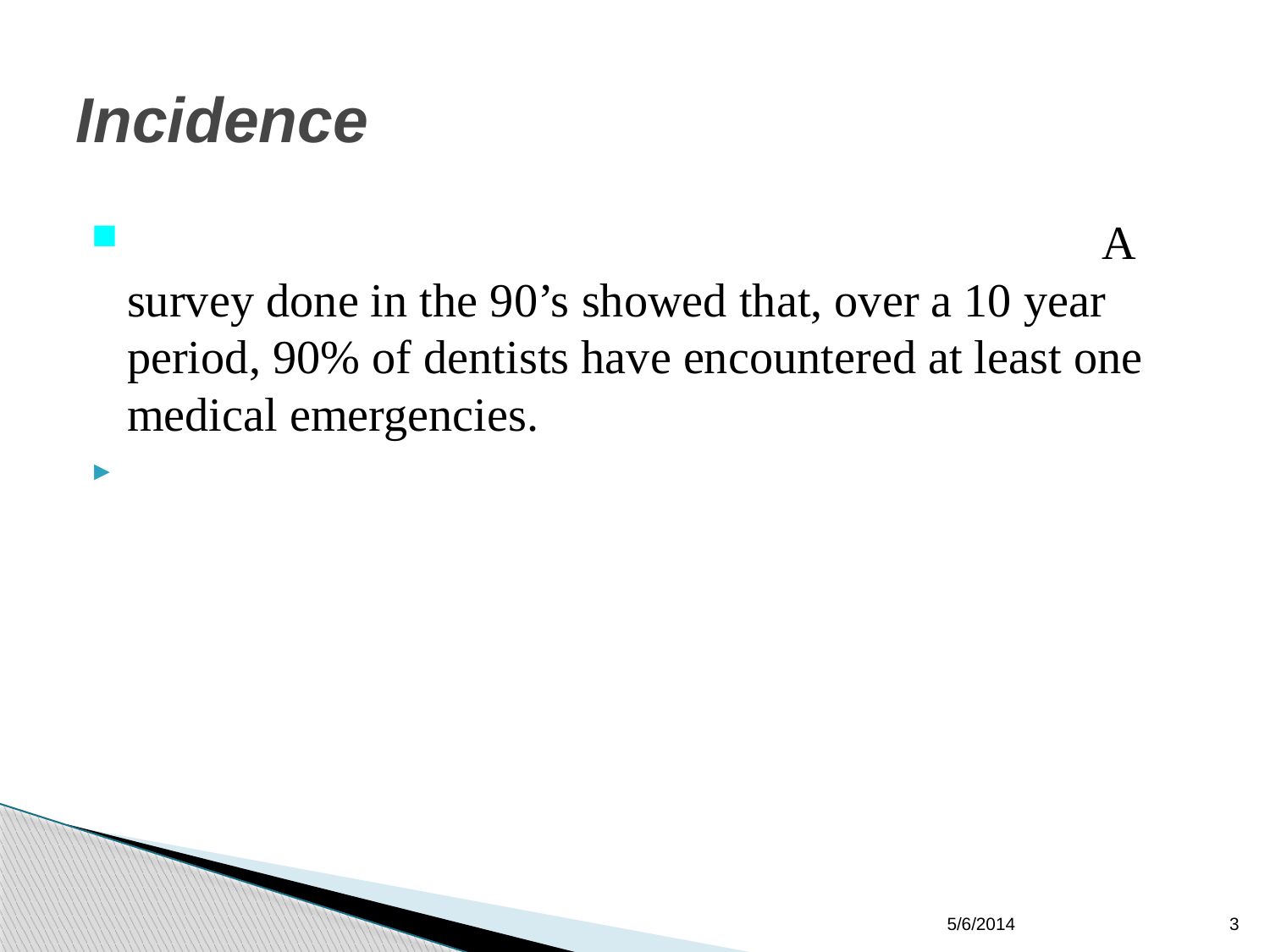

# Incidence
A survey done in the 90’s showed that, over a A survey done in the 90’s showed that, over a 10 year period, 90% of dentists have encountered at least one medical emergencies.
riod, 90% of dentists have encountered at least one medical emergencies.
5/6/2014
3